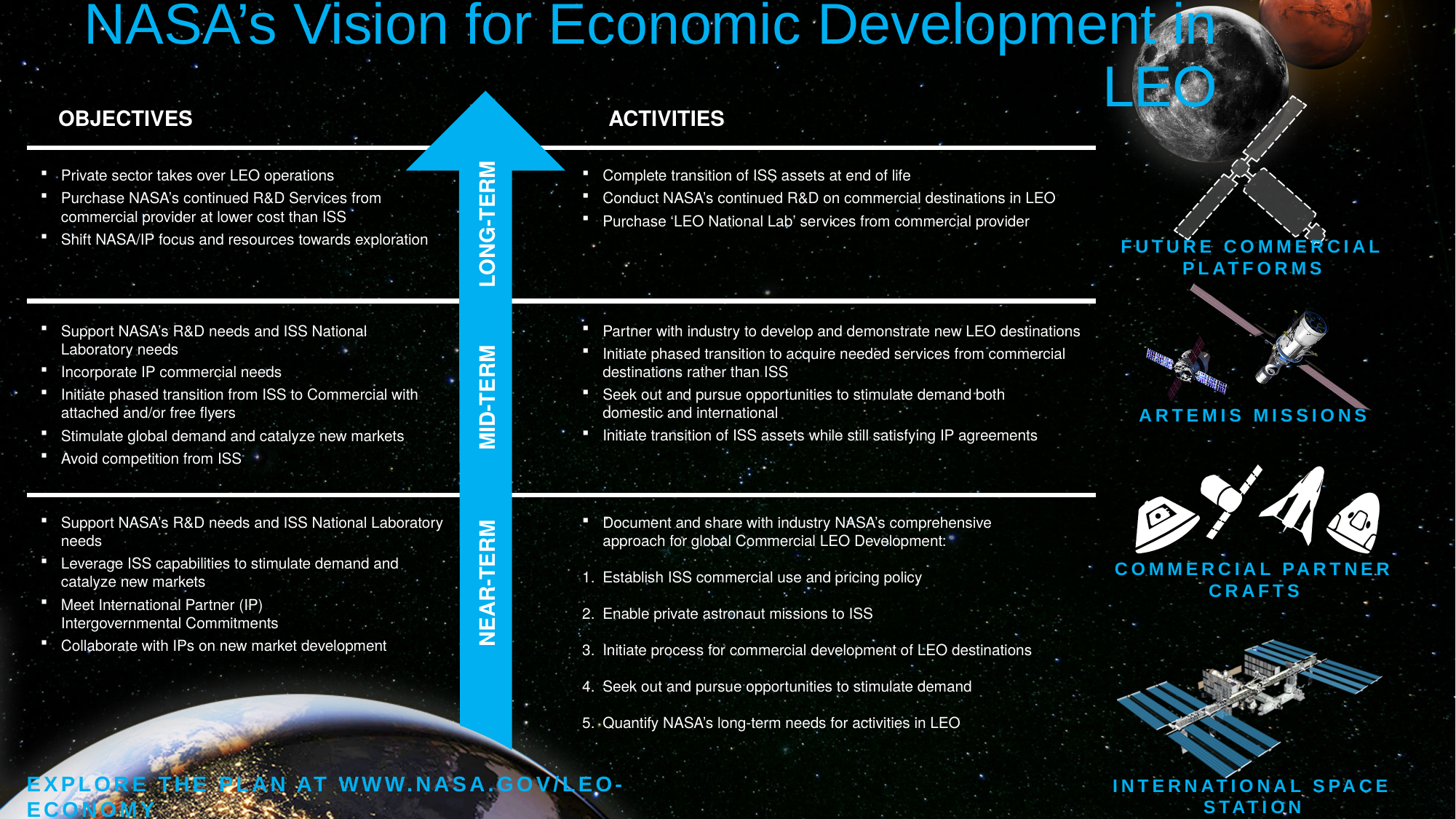

NASA’s Vision for Economic Development in LEO

OBJECTIVES
ACTIVITIES
Private sector takes over LEO operations
Purchase NASA’s continued R&D Services from commercial provider at lower cost than ISS
Shift NASA/IP focus and resources towards exploration
Complete transition of ISS assets at end of life
Conduct NASA’s continued R&D on commercial destinations in LEO
Purchase ‘LEO National Lab’ services from commercial provider
LONG-TERM
FUTURE COMMERCIAL PLATFORMS
Support NASA’s R&D needs and ISS National Laboratory needs
Incorporate IP commercial needs
Initiate phased transition from ISS to Commercial with attached and/or free flyers
Stimulate global demand and catalyze new markets
Avoid competition from ISS
Partner with industry to develop and demonstrate new LEO destinations
Initiate phased transition to acquire needed services from commercial destinations rather than ISS
Seek out and pursue opportunities to stimulate demand both
domestic and international
Initiate transition of ISS assets while still satisfying IP agreements
MID-TERM
ARTEMIS MISSIONS
Support NASA’s R&D needs and ISS National Laboratory needs
Leverage ISS capabilities to stimulate demand and catalyze new markets
Meet International Partner (IP)
Intergovernmental Commitments
Collaborate with IPs on new market development
Document and share with industry NASA’s comprehensive
approach for global Commercial LEO Development:
Establish ISS commercial use and pricing policy
Enable private astronaut missions to ISS
Initiate process for commercial development of LEO destinations
Seek out and pursue opportunities to stimulate demand
Quantify NASA’s long-term needs for activities in LEO
COMMERCIAL PARTNER CRAFTS
NEAR-TERM
EXPLORE THE PLAN AT WWW.NASA.GOV/LEO-ECONOMY
INTERNATIONAL SPACE STATION